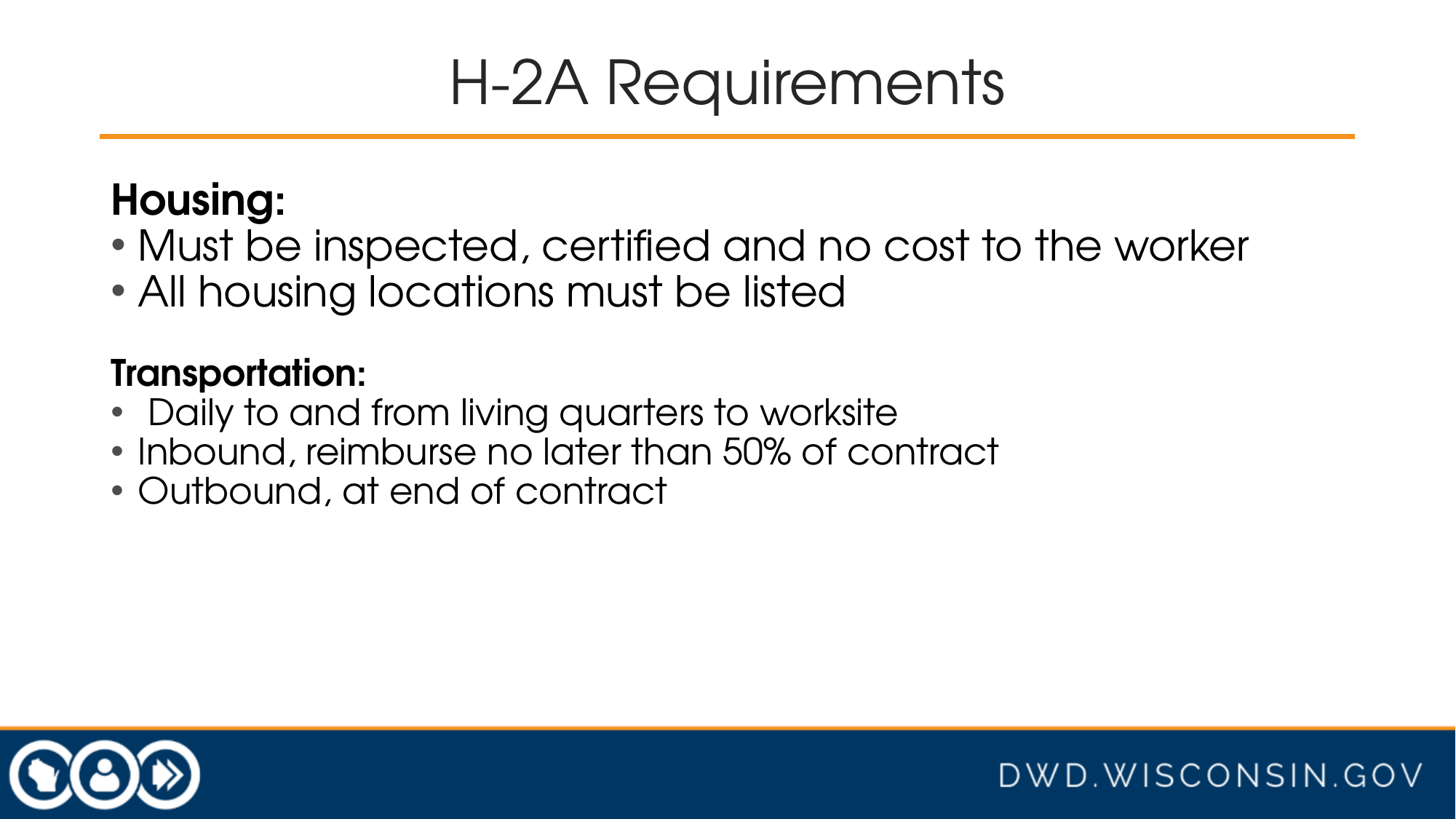

# H-2A Requirements
Housing:
Must be inspected, certified and no cost to the worker
All housing locations must be listed

Transportation:
 Daily to and from living quarters to worksite
Inbound, reimburse no later than 50% of contract
Outbound, at end of contract